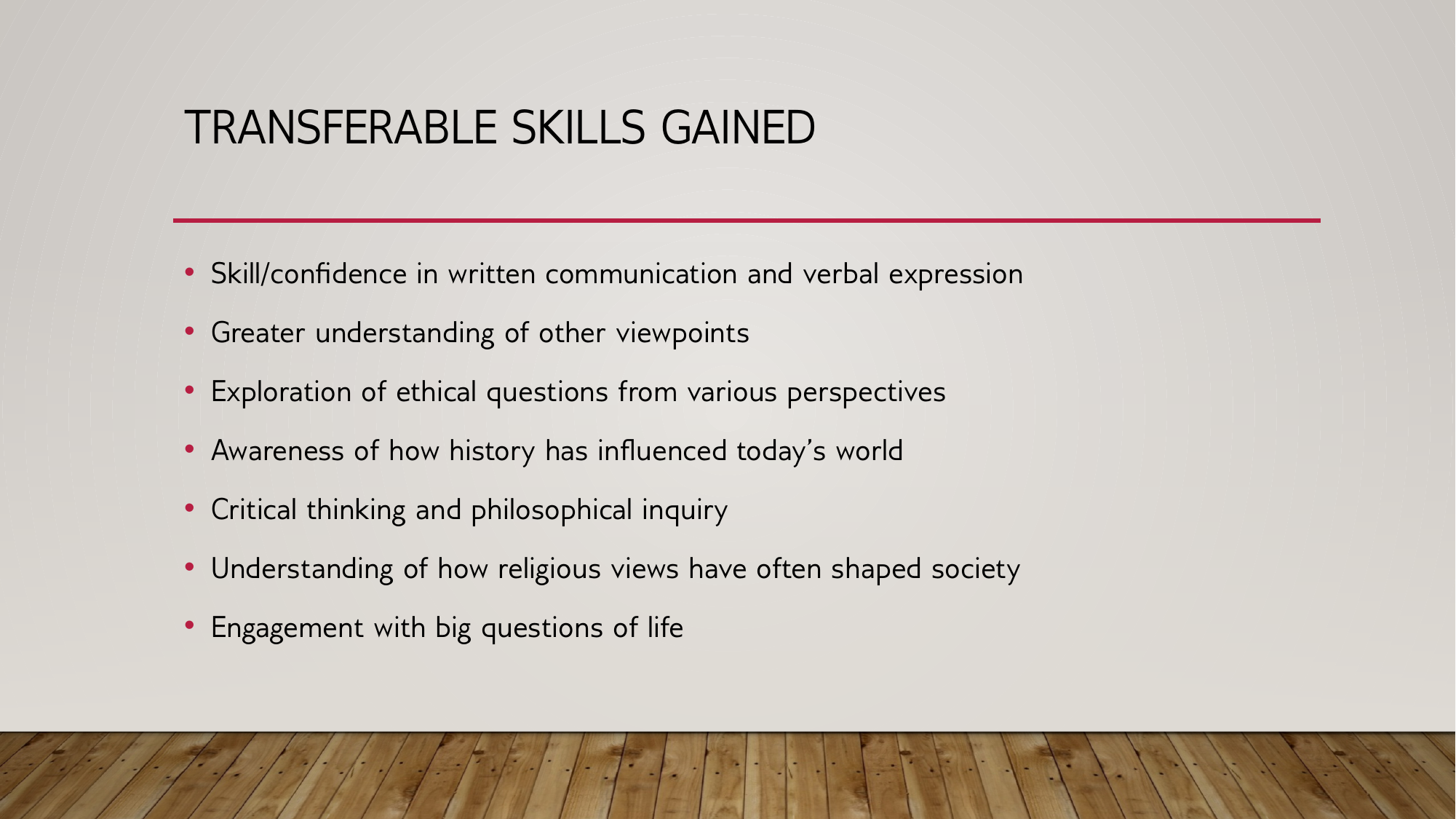

# TRANSFERABLE SKILLS GAINED
Skill/confidence in written communication and verbal expression
Greater understanding of other viewpoints
Exploration of ethical questions from various perspectives
Awareness of how history has influenced today’s world
Critical thinking and philosophical inquiry
Understanding of how religious views have often shaped society
Engagement with big questions of life